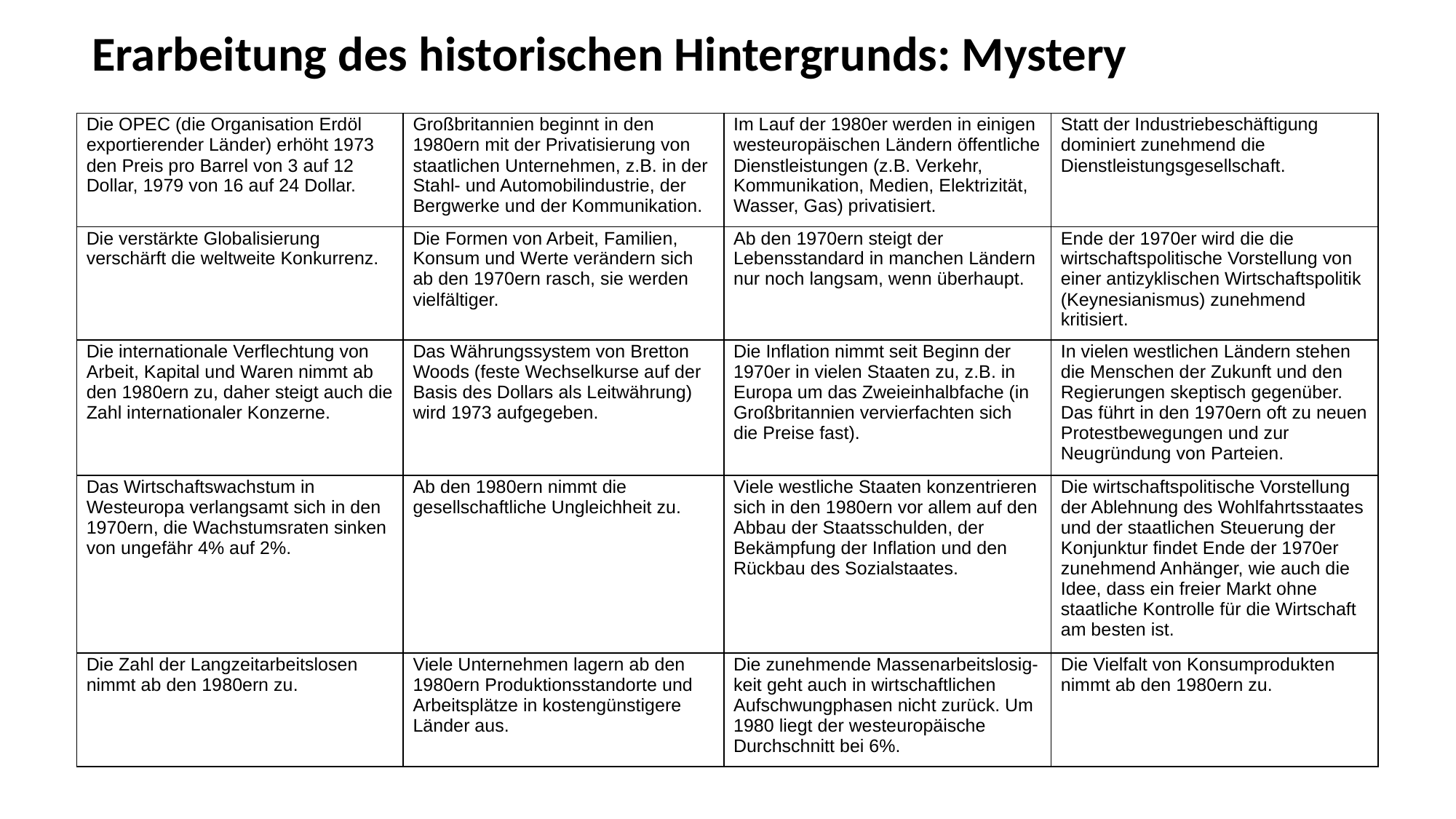

Erarbeitung des historischen Hintergrunds: Mystery
| Die OPEC (die Organisation Erdöl exportierender Länder) erhöht 1973 den Preis pro Barrel von 3 auf 12 Dollar, 1979 von 16 auf 24 Dollar. | Großbritannien beginnt in den 1980ern mit der Privatisierung von staatlichen Unternehmen, z.B. in der Stahl- und Automobilindustrie, der Bergwerke und der Kommunikation. | Im Lauf der 1980er werden in einigen westeuropäischen Ländern öffentliche Dienstleistungen (z.B. Verkehr, Kommunikation, Medien, Elektrizität, Wasser, Gas) privatisiert. | Statt der Industriebeschäftigung dominiert zunehmend die Dienstleistungsgesellschaft. |
| --- | --- | --- | --- |
| Die verstärkte Globalisierung verschärft die weltweite Konkurrenz. | Die Formen von Arbeit, Familien, Konsum und Werte verändern sich ab den 1970ern rasch, sie werden vielfältiger. | Ab den 1970ern steigt der Lebensstandard in manchen Ländern nur noch langsam, wenn überhaupt. | Ende der 1970er wird die die wirtschaftspolitische Vorstellung von einer antizyklischen Wirtschaftspolitik (Keynesianismus) zunehmend kritisiert. |
| Die internationale Verflechtung von Arbeit, Kapital und Waren nimmt ab den 1980ern zu, daher steigt auch die Zahl internationaler Konzerne. | Das Währungssystem von Bretton Woods (feste Wechselkurse auf der Basis des Dollars als Leitwährung) wird 1973 aufgegeben. | Die Inflation nimmt seit Beginn der 1970er in vielen Staaten zu, z.B. in Europa um das Zweieinhalbfache (in Großbritannien vervierfachten sich die Preise fast). | In vielen westlichen Ländern stehen die Menschen der Zukunft und den Regierungen skeptisch gegenüber. Das führt in den 1970ern oft zu neuen Protestbewegungen und zur Neugründung von Parteien. |
| Das Wirtschaftswachstum in Westeuropa verlangsamt sich in den 1970ern, die Wachstumsraten sinken von ungefähr 4% auf 2%. | Ab den 1980ern nimmt die gesellschaftliche Ungleichheit zu. | Viele westliche Staaten konzentrieren sich in den 1980ern vor allem auf den Abbau der Staatsschulden, der Bekämpfung der Inflation und den Rückbau des Sozialstaates. | Die wirtschaftspolitische Vorstellung der Ablehnung des Wohlfahrtsstaates und der staatlichen Steuerung der Konjunktur findet Ende der 1970er zunehmend Anhänger, wie auch die Idee, dass ein freier Markt ohne staatliche Kontrolle für die Wirtschaft am besten ist. |
| Die Zahl der Langzeitarbeitslosen nimmt ab den 1980ern zu. | Viele Unternehmen lagern ab den 1980ern Produktionsstandorte und Arbeitsplätze in kostengünstigere Länder aus. | Die zunehmende Massenarbeitslosig-keit geht auch in wirtschaftlichen Aufschwungphasen nicht zurück. Um 1980 liegt der westeuropäische Durchschnitt bei 6%. | Die Vielfalt von Konsumprodukten nimmt ab den 1980ern zu. |